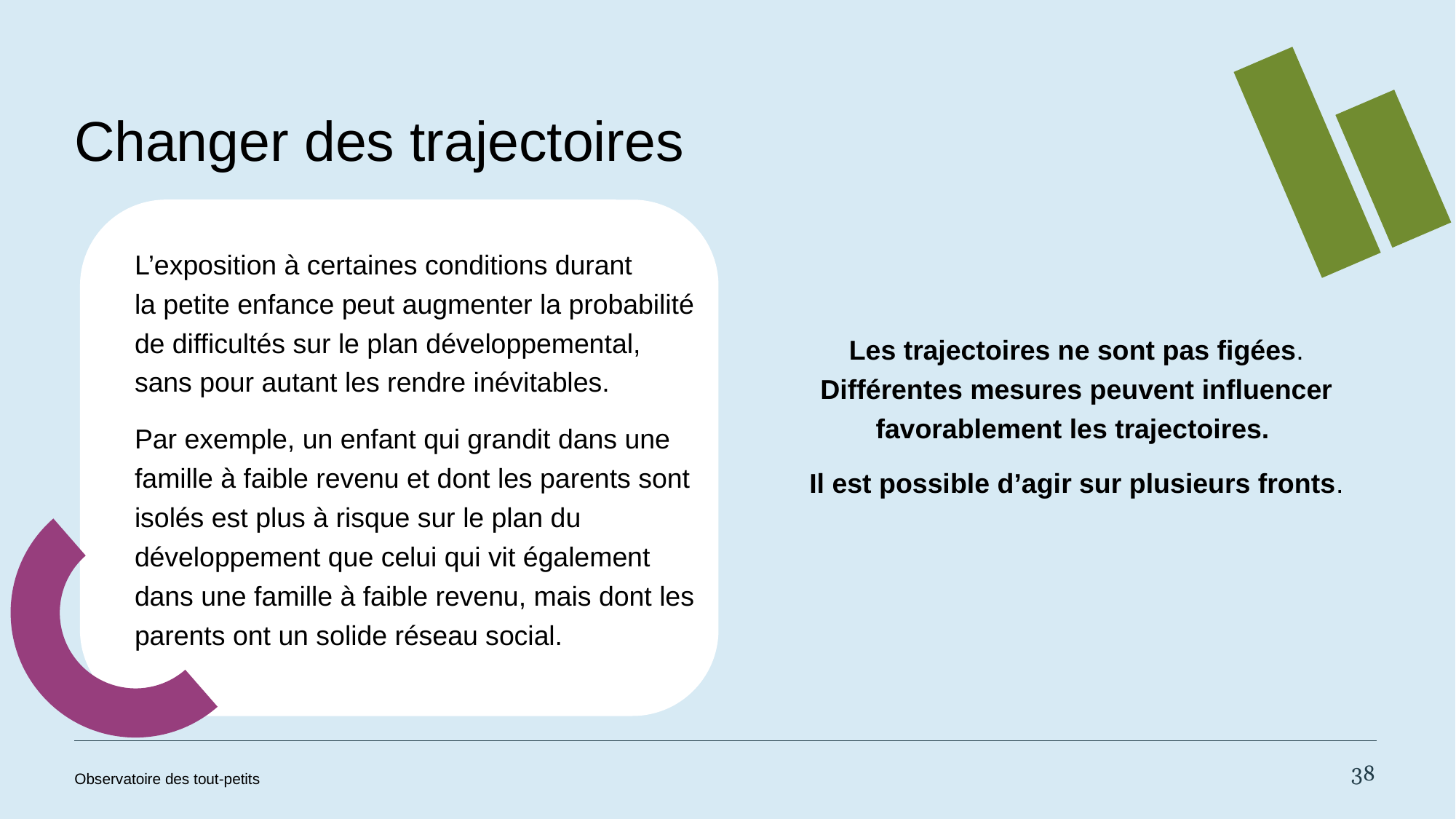

# Changer des trajectoires

L’exposition à certaines conditions durant
la petite enfance peut augmenter la probabilité de difficultés sur le plan développemental, sans pour autant les rendre inévitables.

Par exemple, un enfant qui grandit dans une famille à faible revenu et dont les parents sont isolés est plus à risque sur le plan du développement que celui qui vit également dans une famille à faible revenu, mais dont les parents ont un solide réseau social.

Les trajectoires ne sont pas figées. Différentes mesures peuvent influencer favorablement les trajectoires.
Il est possible d’agir sur plusieurs fronts.

38
Observatoire des tout-petits